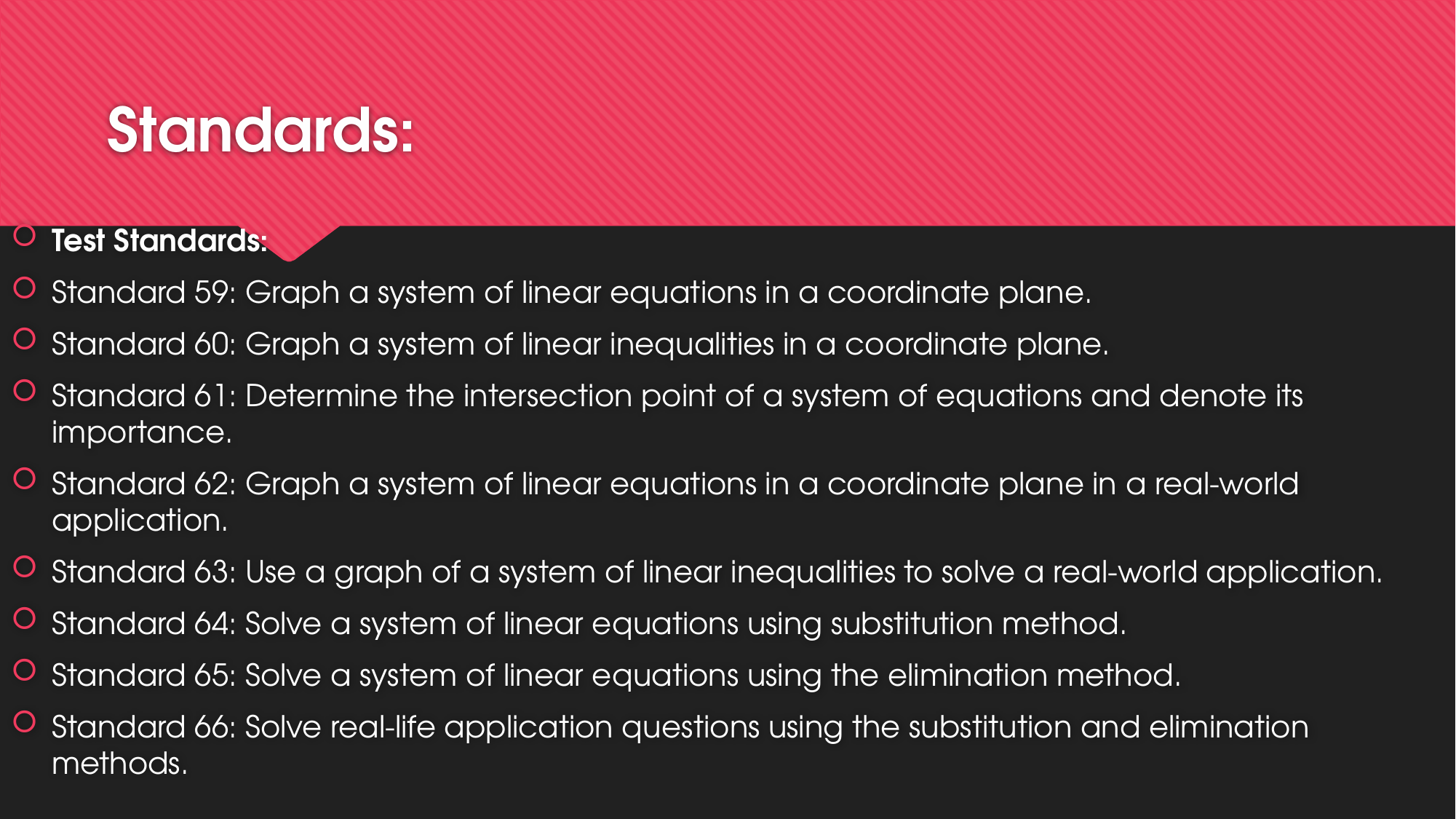

# Standards:
Test Standards:
Standard 59: Graph a system of linear equations in a coordinate plane.
Standard 60: Graph a system of linear inequalities in a coordinate plane.
Standard 61: Determine the intersection point of a system of equations and denote its importance.
Standard 62: Graph a system of linear equations in a coordinate plane in a real-world application.
Standard 63: Use a graph of a system of linear inequalities to solve a real-world application.
Standard 64: Solve a system of linear equations using substitution method.
Standard 65: Solve a system of linear equations using the elimination method.
Standard 66: Solve real-life application questions using the substitution and elimination methods.